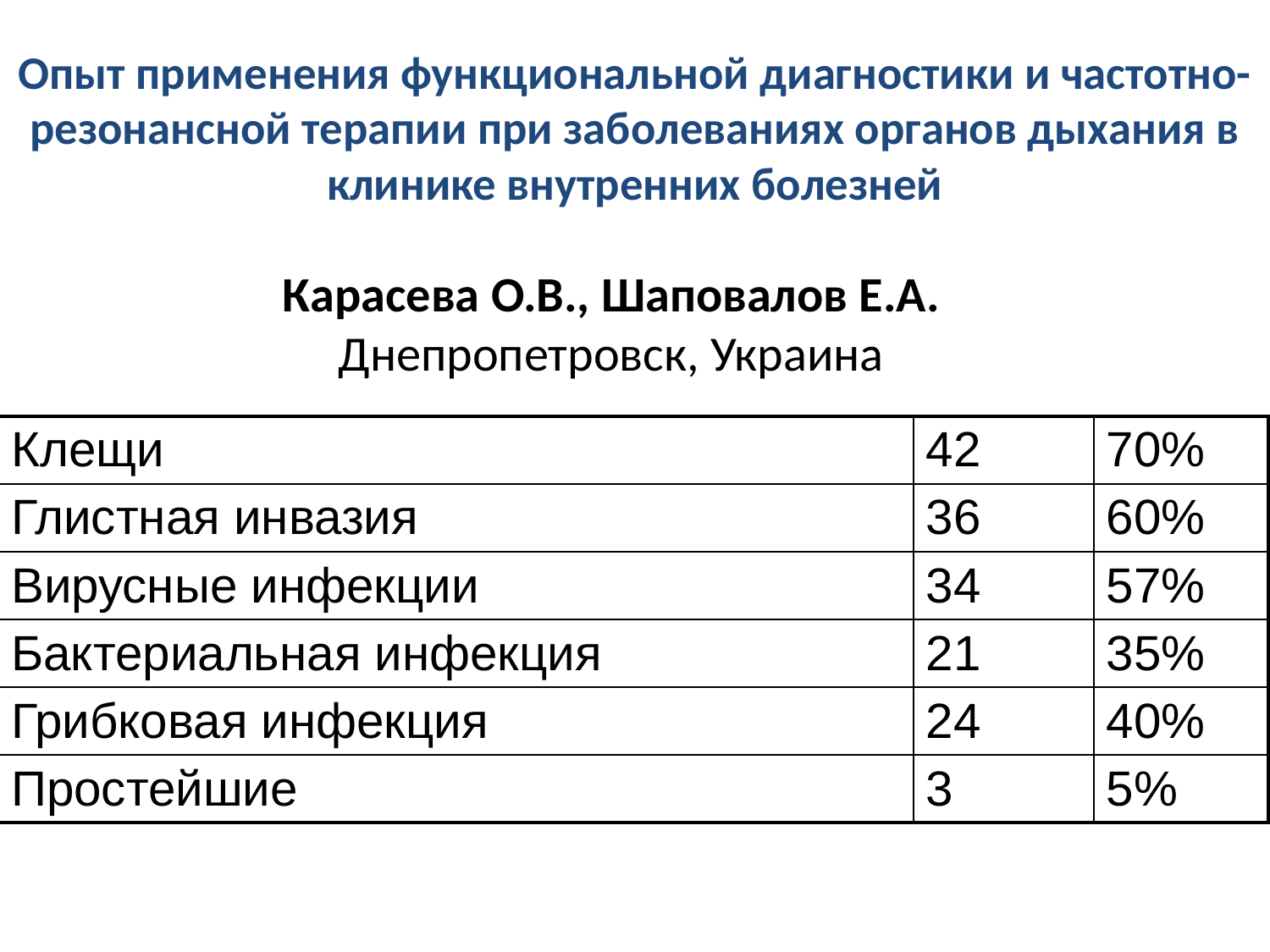

# Опыт применения функциональной диагностики и частотно-резонансной терапии при заболеваниях органов дыхания в клинике внутренних болезней
Карасева О.В., Шаповалов Е.А.
Днепропетровск, Украина
| Клещи | 42 | 70% |
| --- | --- | --- |
| Глистная инвазия | 36 | 60% |
| Вирусные инфекции | 34 | 57% |
| Бактериальная инфекция | 21 | 35% |
| Грибковая инфекция | 24 | 40% |
| Простейшие | 3 | 5% |